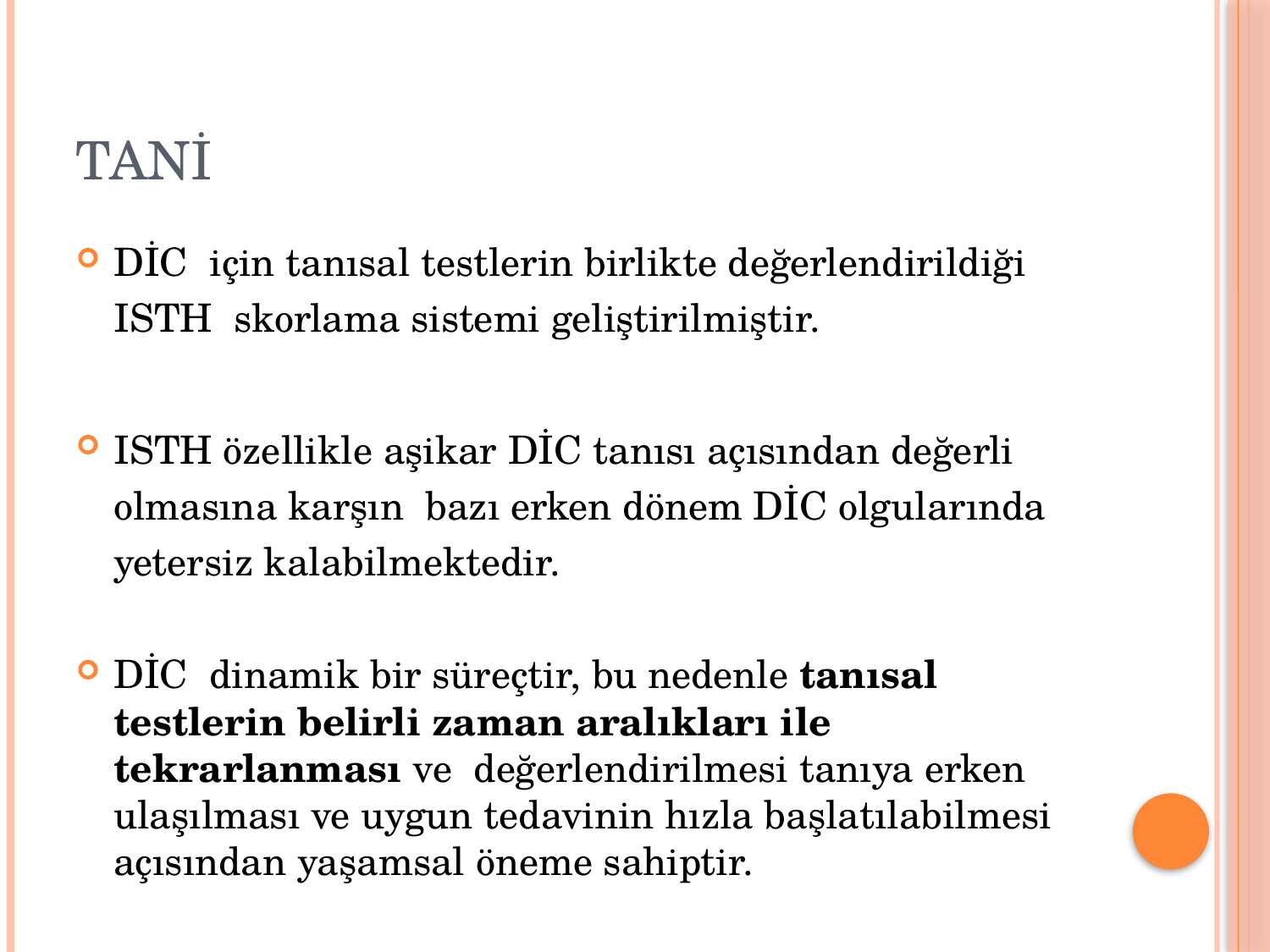

# Tani
DİC  için tanısal testlerin birlikte değerlendirildiği ISTH  skorlama sistemi geliştirilmiştir.

ISTH özellikle aşikar DİC tanısı açısından değerli olmasına karşın  bazı erken dönem DİC olgularında yetersiz kalabilmektedir.

DİC  dinamik bir süreçtir, bu nedenle tanısal testlerin belirli zaman aralıkları ile tekrarlanması ve  değerlendirilmesi tanıya erken ulaşılması ve uygun tedavinin hızla başlatılabilmesi açısından yaşamsal öneme sahiptir.